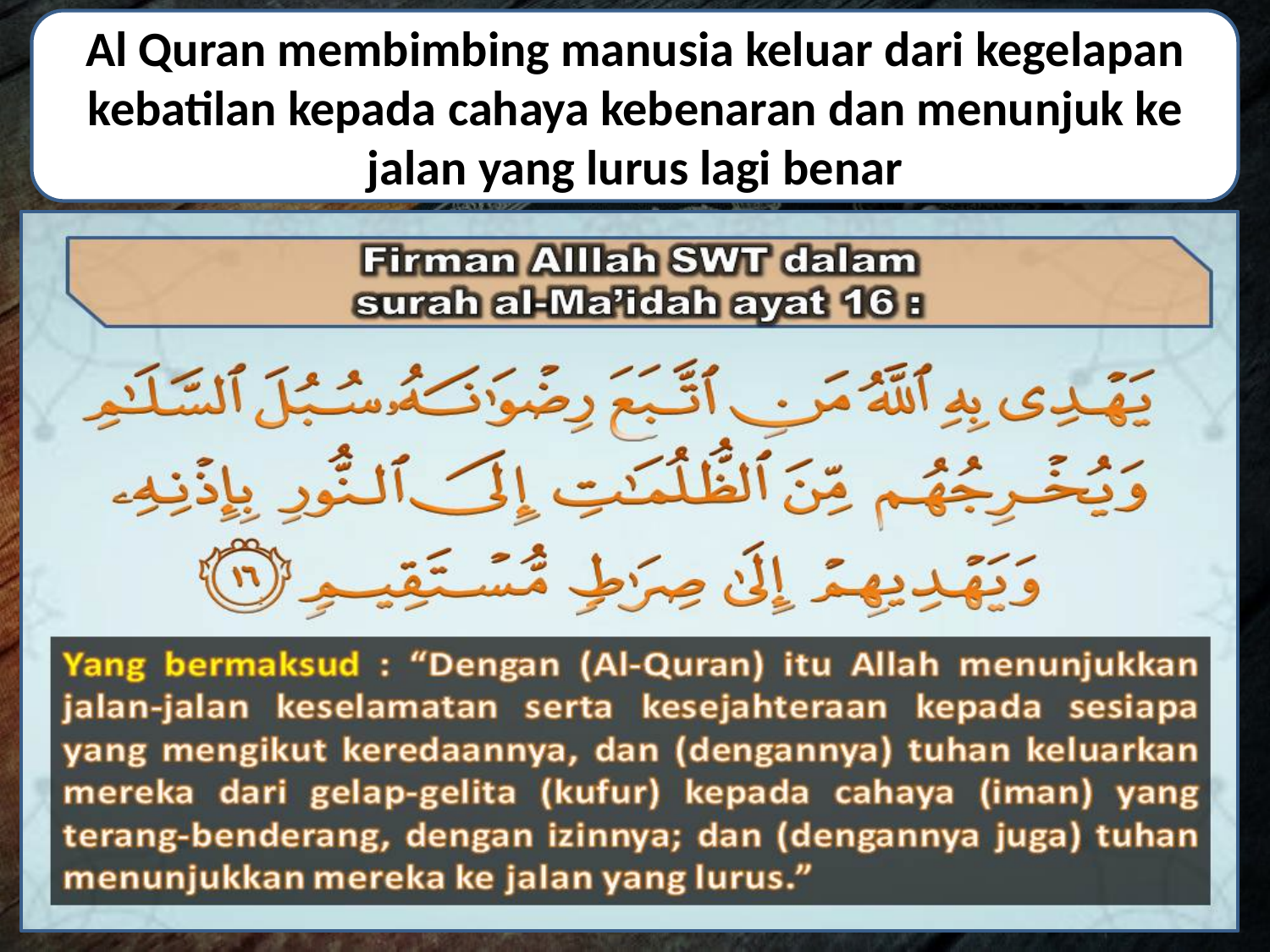

Al Quran membimbing manusia keluar dari kegelapan kebatilan kepada cahaya kebenaran dan menunjuk ke jalan yang lurus lagi benar